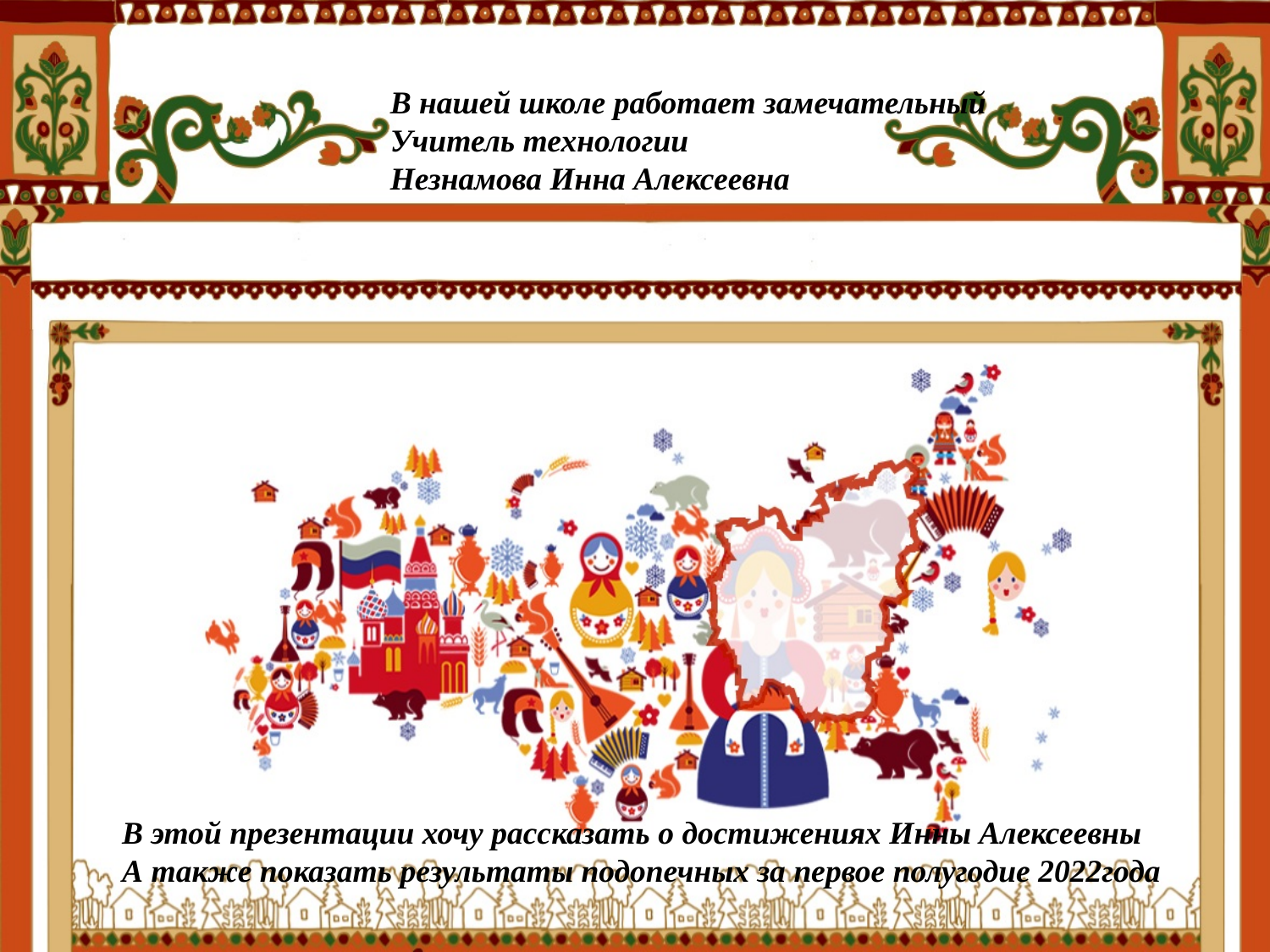

В нашей школе работает замечательный
Учитель технологии
Незнамова Инна Алексеевна
В этой презентации хочу рассказать о достижениях Инны Алексеевны
А также показать результаты подопечных за первое полугодие 2022года